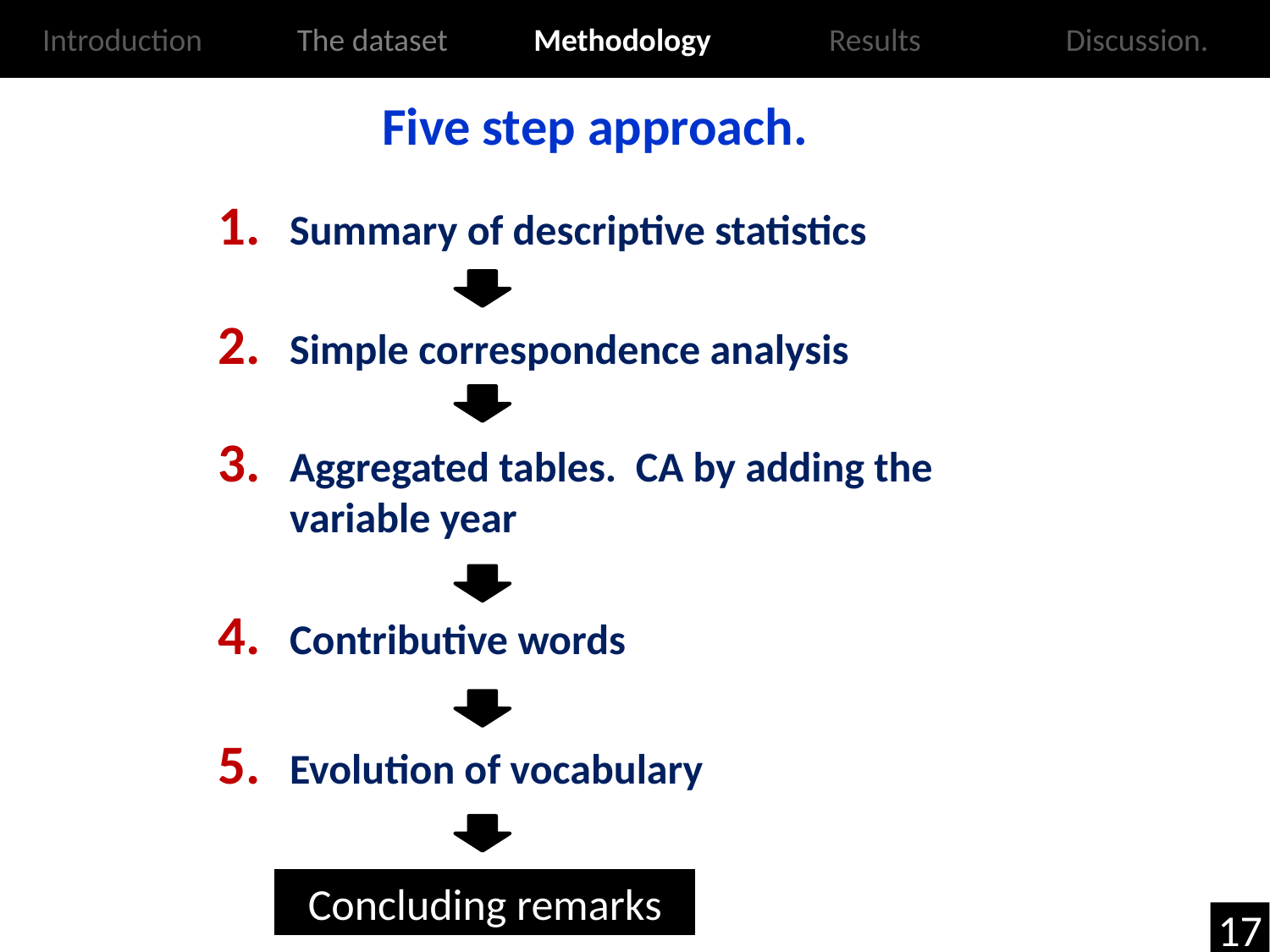

Introduction
The dataset
Methodology
Results
Discussion.
Five step approach.
Summary of descriptive statistics

Simple correspondence analysis

Aggregated tables.  CA by adding the variable year

Contributive words

Evolution of vocabulary

Concluding remarks
17